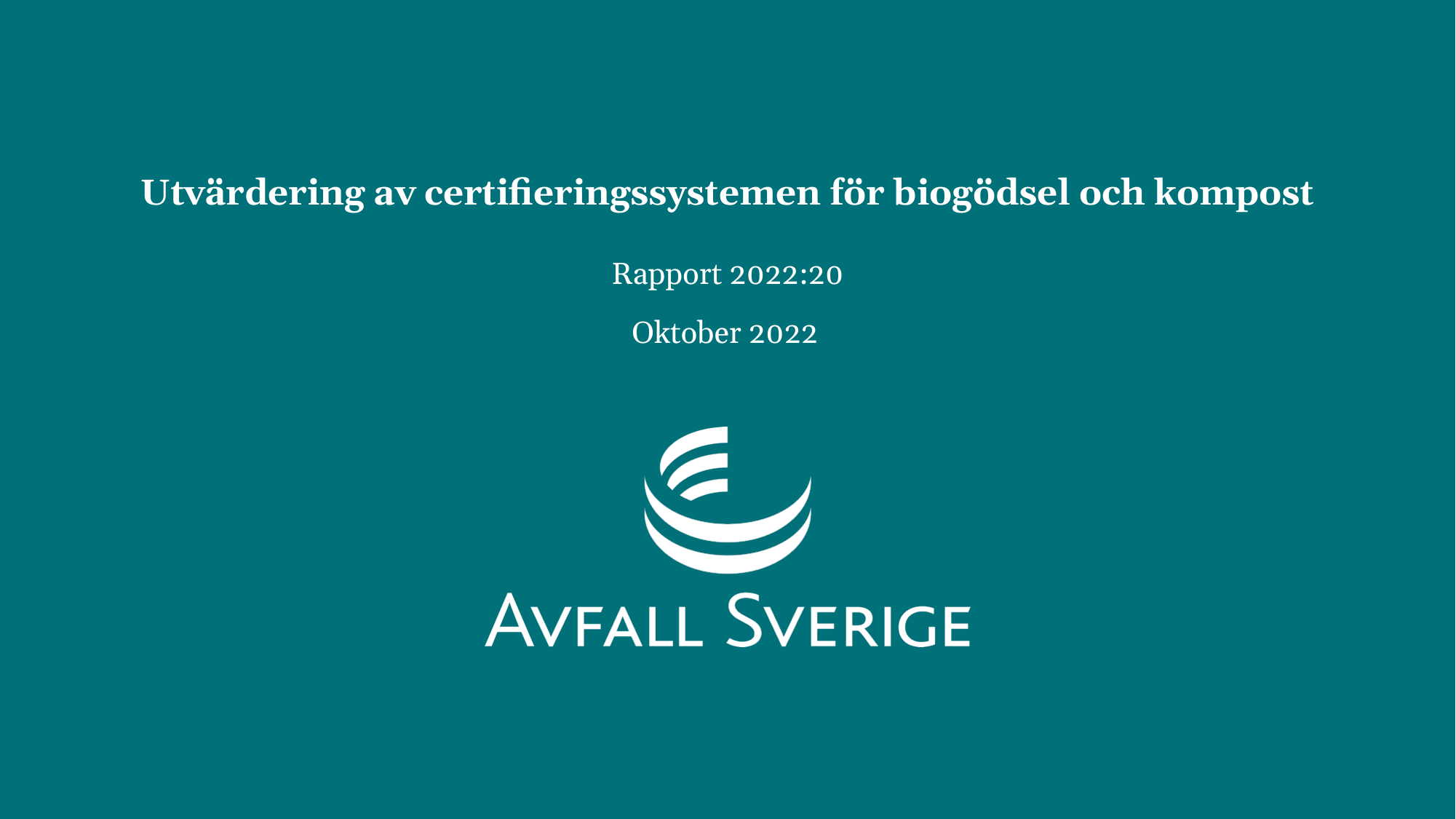

# Utvärdering av certifieringssystemen för biogödsel och kompost
Rapport 2022:20
Oktober 2022